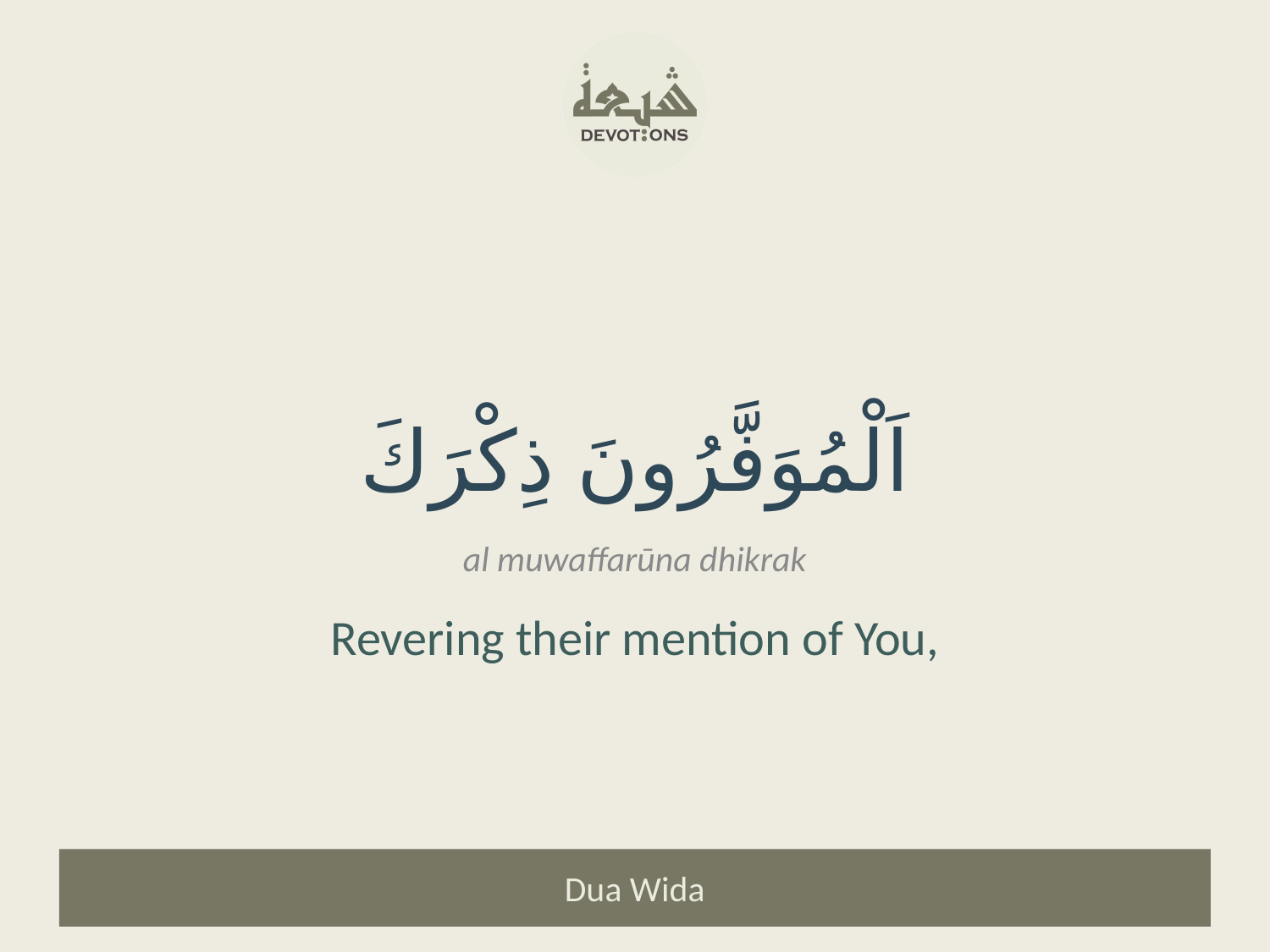

اَلْمُوَفَّرُونَ ذِكْرَكَ
al muwaffarūna dhikrak
Revering their mention of You,
Dua Wida